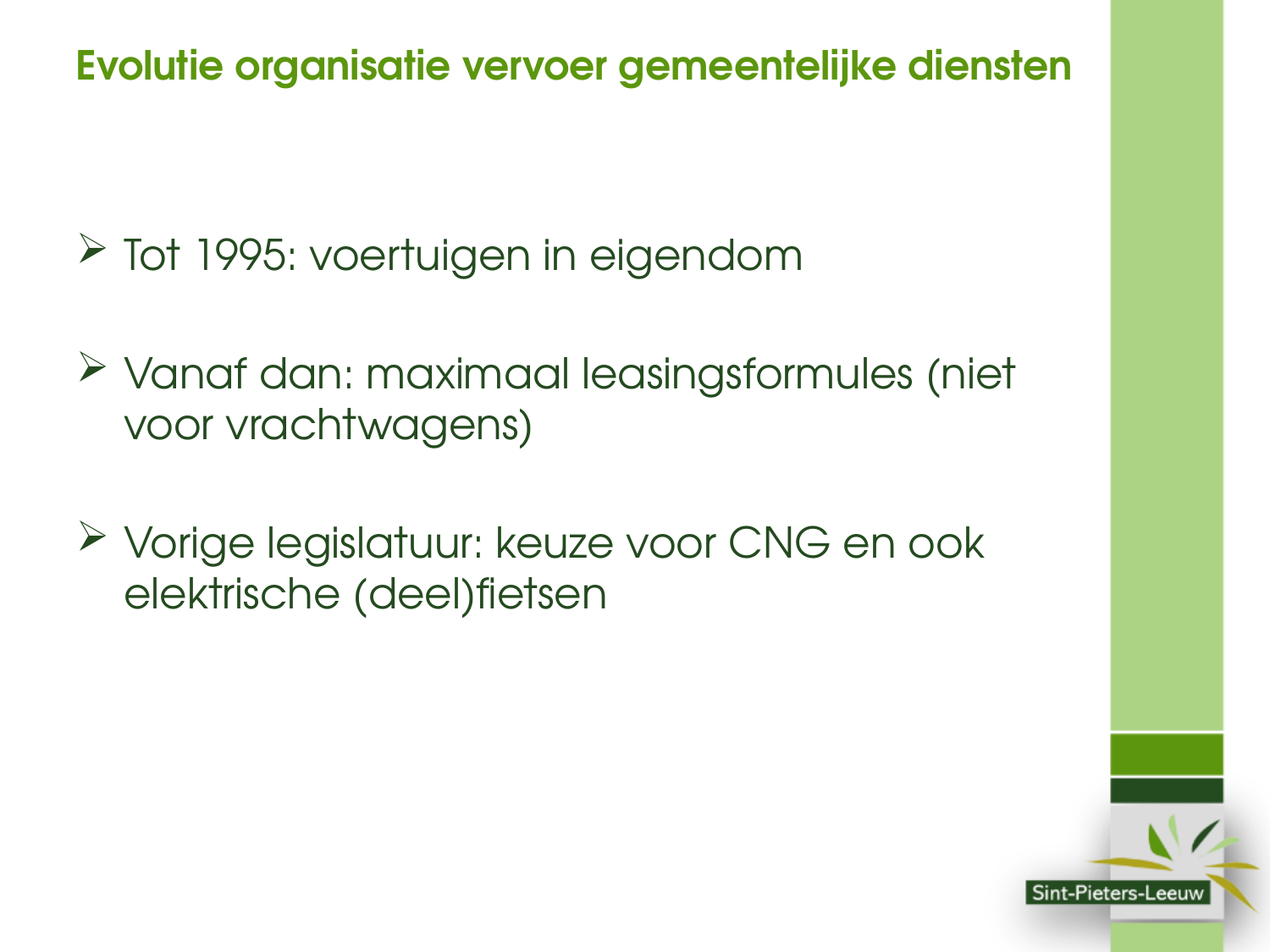

Evolutie organisatie vervoer gemeentelijke diensten
Tot 1995: voertuigen in eigendom

Vanaf dan: maximaal leasingsformules (niet voor vrachtwagens)

Vorige legislatuur: keuze voor CNG en ook elektrische (deel)fietsen